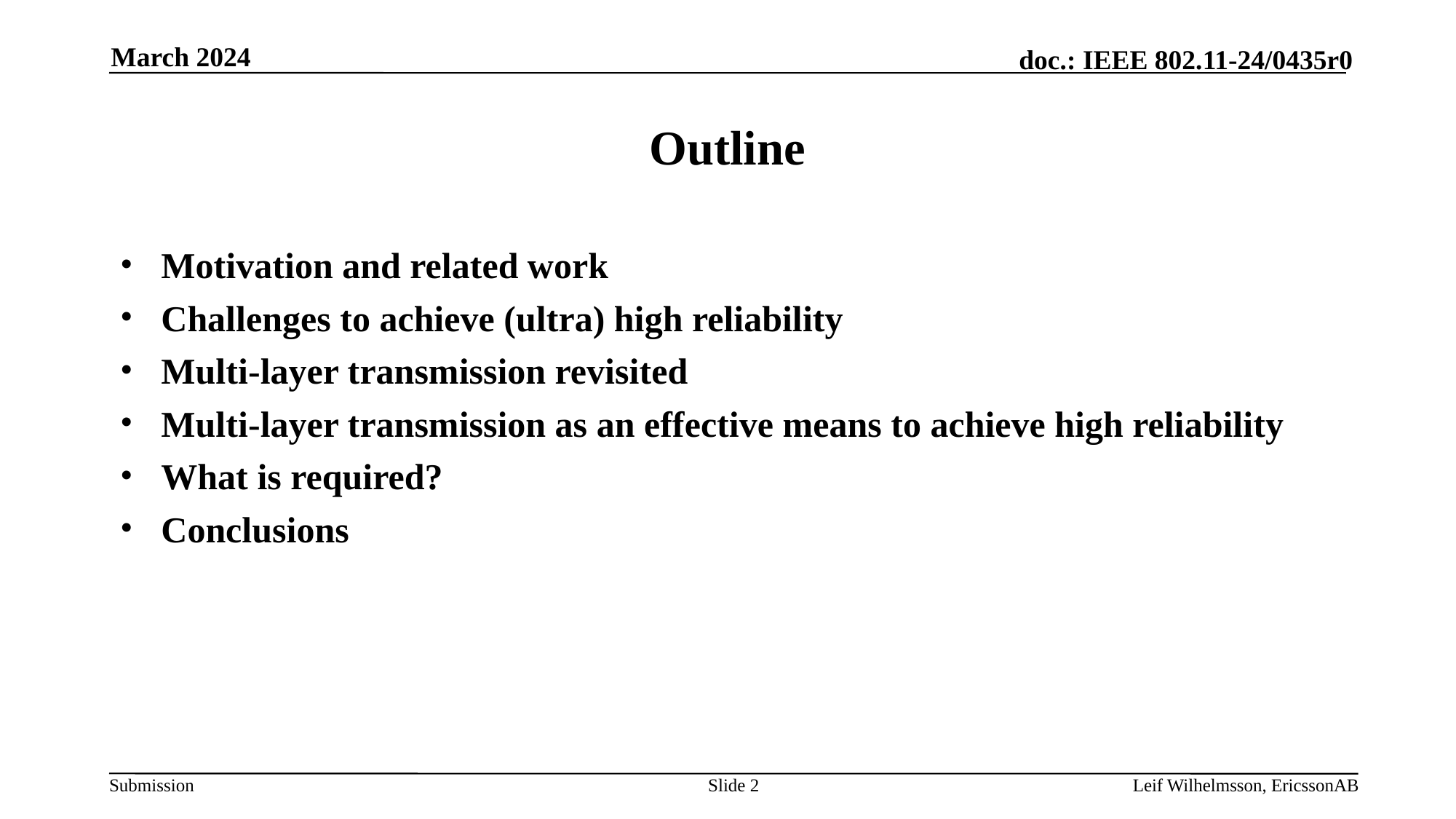

March 2024
# Outline
Motivation and related work
Challenges to achieve (ultra) high reliability
Multi-layer transmission revisited
Multi-layer transmission as an effective means to achieve high reliability
What is required?
Conclusions
Slide 2
Leif Wilhelmsson, EricssonAB